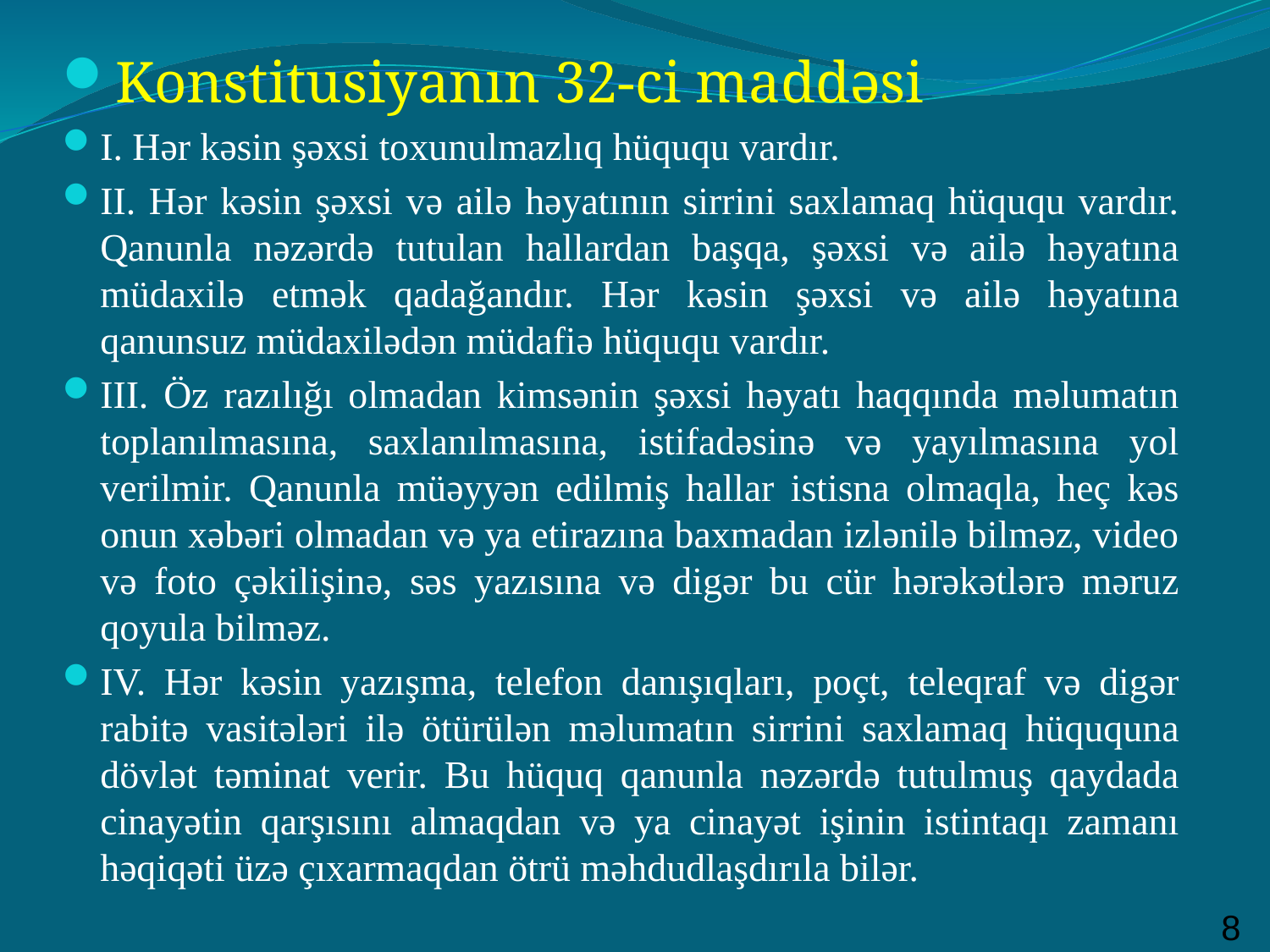

Konstitusiyanın 32-ci maddəsi
I. Hər kəsin şəxsi toxunulmazlıq hüququ vardır.
II. Hər kəsin şəxsi və ailə həyatının sirrini saxlamaq hüququ vardır. Qanunla nəzərdə tutulan hallardan başqa, şəxsi və ailə həyatına müdaxilə etmək qadağandır. Hər kəsin şəxsi və ailə həyatına qanunsuz müdaxilədən müdafiə hüququ vardır.
III. Öz razılığı olmadan kimsənin şəxsi həyatı haqqında məlumatın toplanılmasına, saxlanılmasına, istifadəsinə və yayılmasına yol verilmir. Qanunla müəyyən edilmiş hallar istisna olmaqla, heç kəs onun xəbəri olmadan və ya etirazına baxmadan izlənilə bilməz, video və foto çəkilişinə, səs yazısına və digər bu cür hərəkətlərə məruz qoyula bilməz.
IV. Hər kəsin yazışma, telefon danışıqları, poçt, teleqraf və digər rabitə vasitələri ilə ötürülən məlumatın sirrini saxlamaq hüququna dövlət təminat verir. Bu hüquq qanunla nəzərdə tutulmuş qaydada cinayətin qarşısını almaqdan və ya cinayət işinin istintaqı zamanı həqiqəti üzə çıxarmaqdan ötrü məhdudlaşdırıla bilər.
8